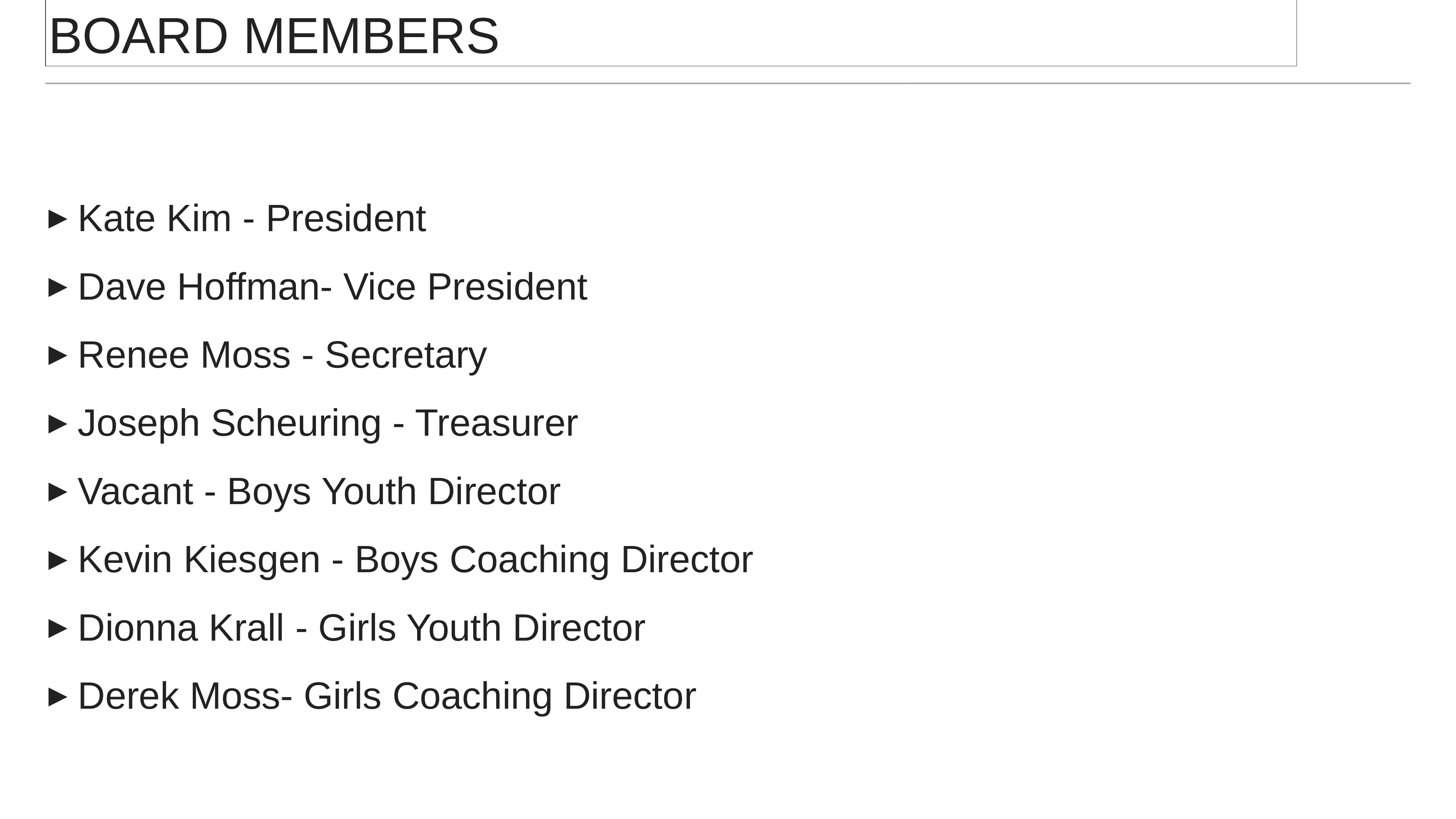

BOARD MEMBERS

Kate Kim - President
Dave Hoffman- Vice President
Renee Moss - Secretary
Joseph Scheuring - Treasurer
Vacant - Boys Youth Director
Kevin Kiesgen - Boys Coaching Director
Dionna Krall - Girls Youth Director
Derek Moss- Girls Coaching Director